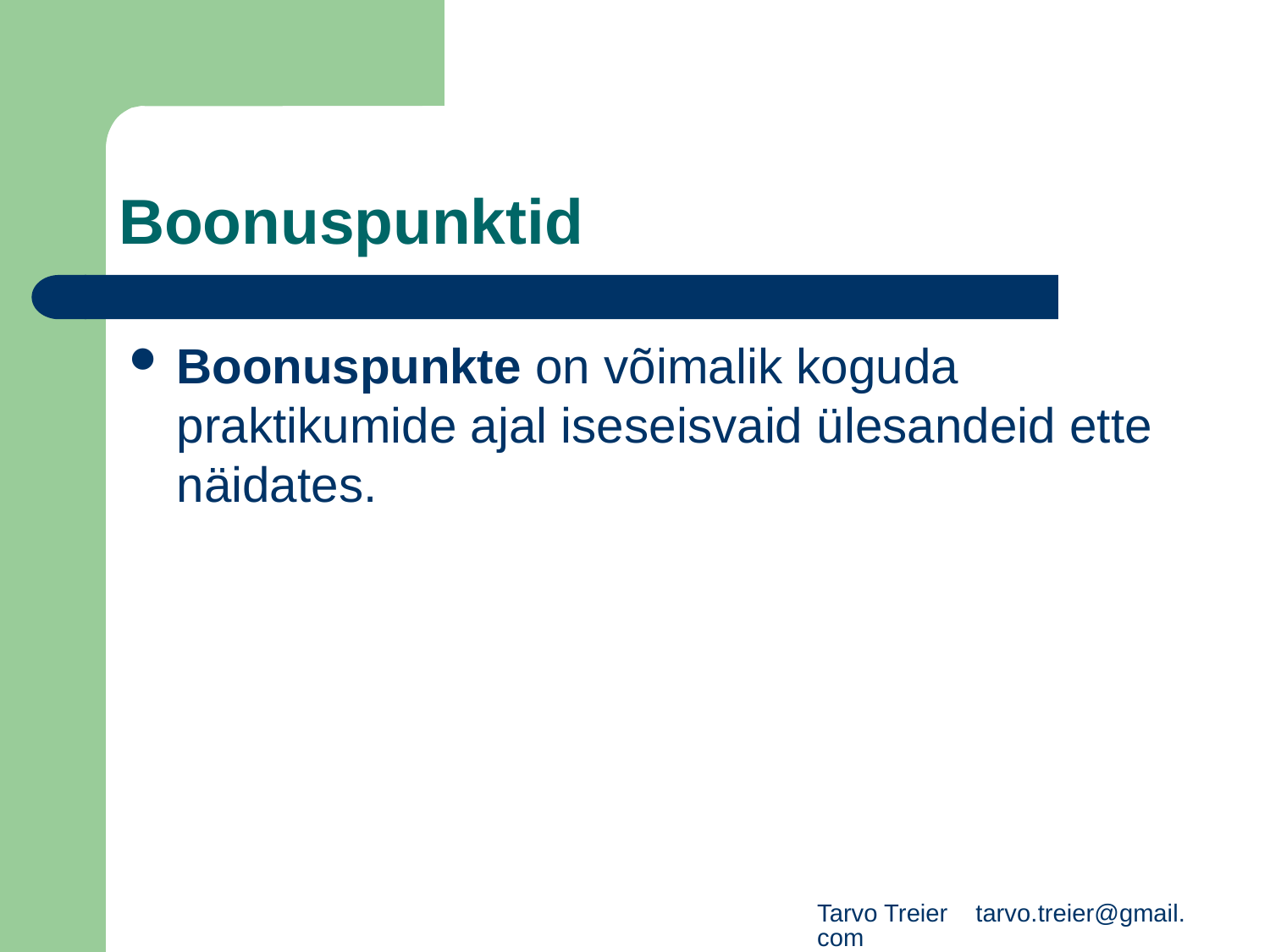

# Boonuspunktid
Boonuspunkte on võimalik koguda praktikumide ajal iseseisvaid ülesandeid ette näidates.
Tarvo Treier    tarvo.treier@gmail.com